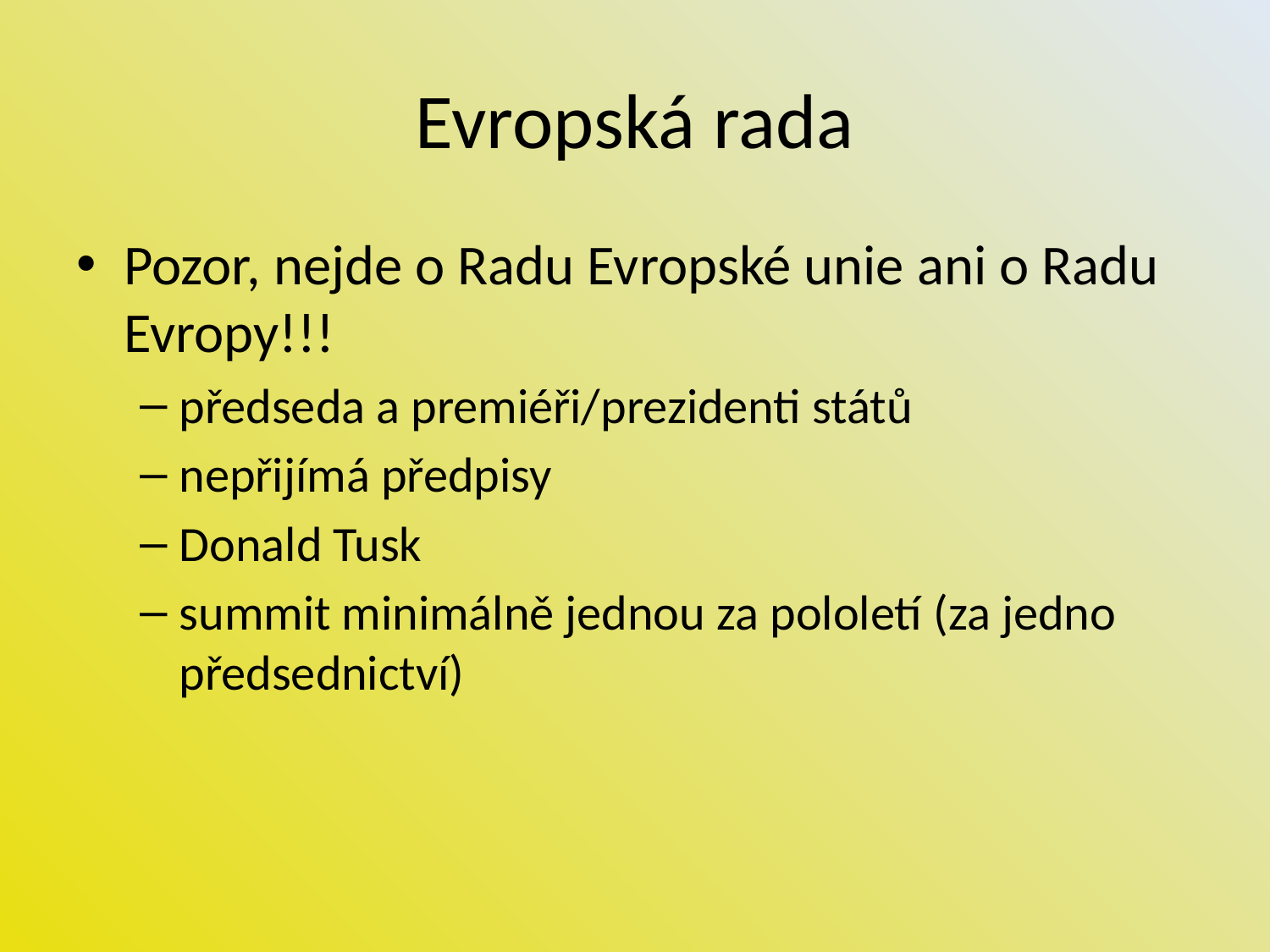

# Evropská rada
Pozor, nejde o Radu Evropské unie ani o Radu Evropy!!!
předseda a premiéři/prezidenti států
nepřijímá předpisy
Donald Tusk
summit minimálně jednou za pololetí (za jedno předsednictví)